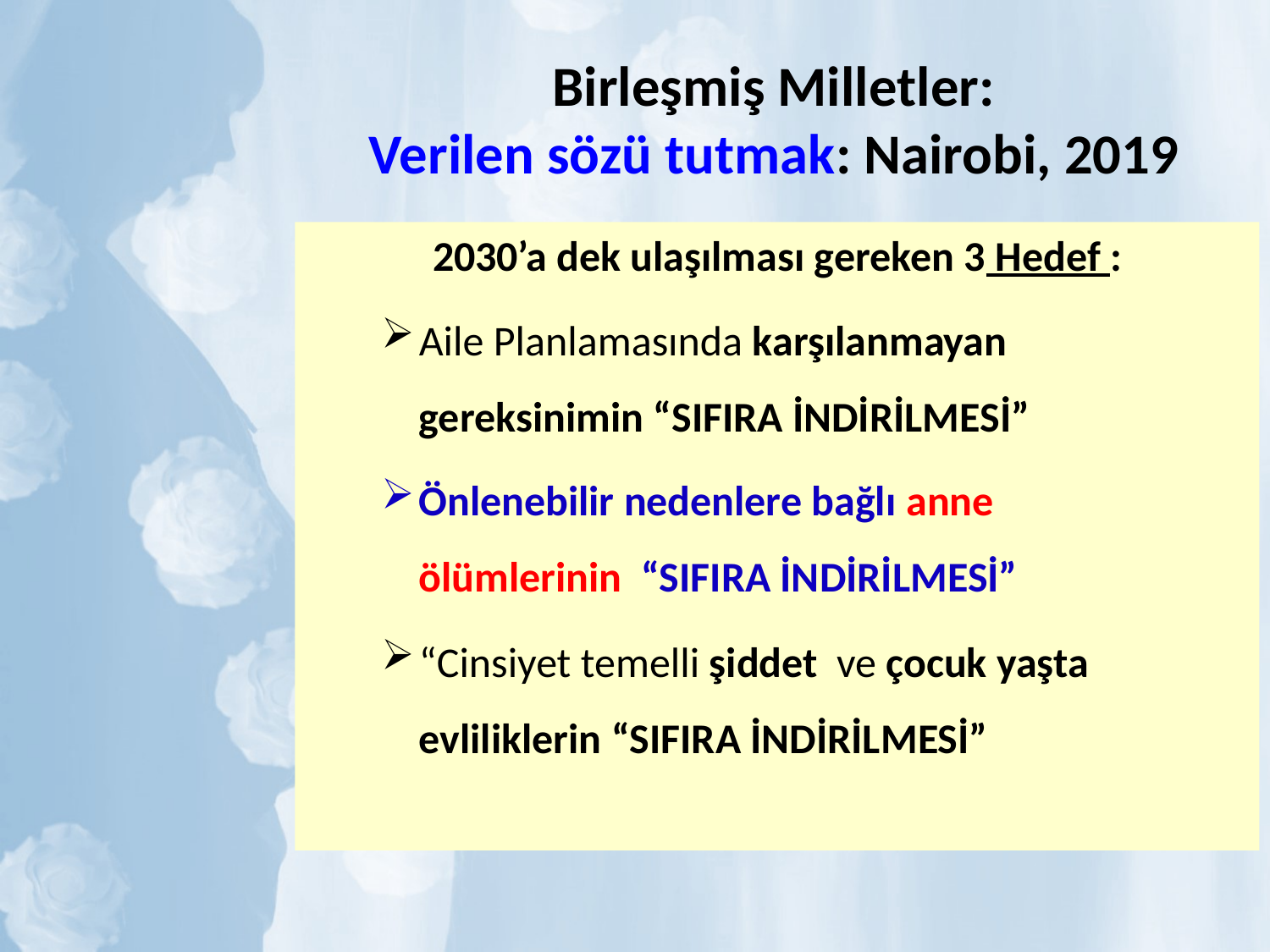

# Birleşmiş Milletler: Verilen sözü tutmak: Nairobi, 2019
2030’a dek ulaşılması gereken 3 Hedef :
Aile Planlamasında karşılanmayan gereksinimin “SIFIRA İNDİRİLMESİ”
Önlenebilir nedenlere bağlı anne ölümlerinin  “SIFIRA İNDİRİLMESİ”
“Cinsiyet temelli şiddet  ve çocuk yaşta evliliklerin “SIFIRA İNDİRİLMESİ”